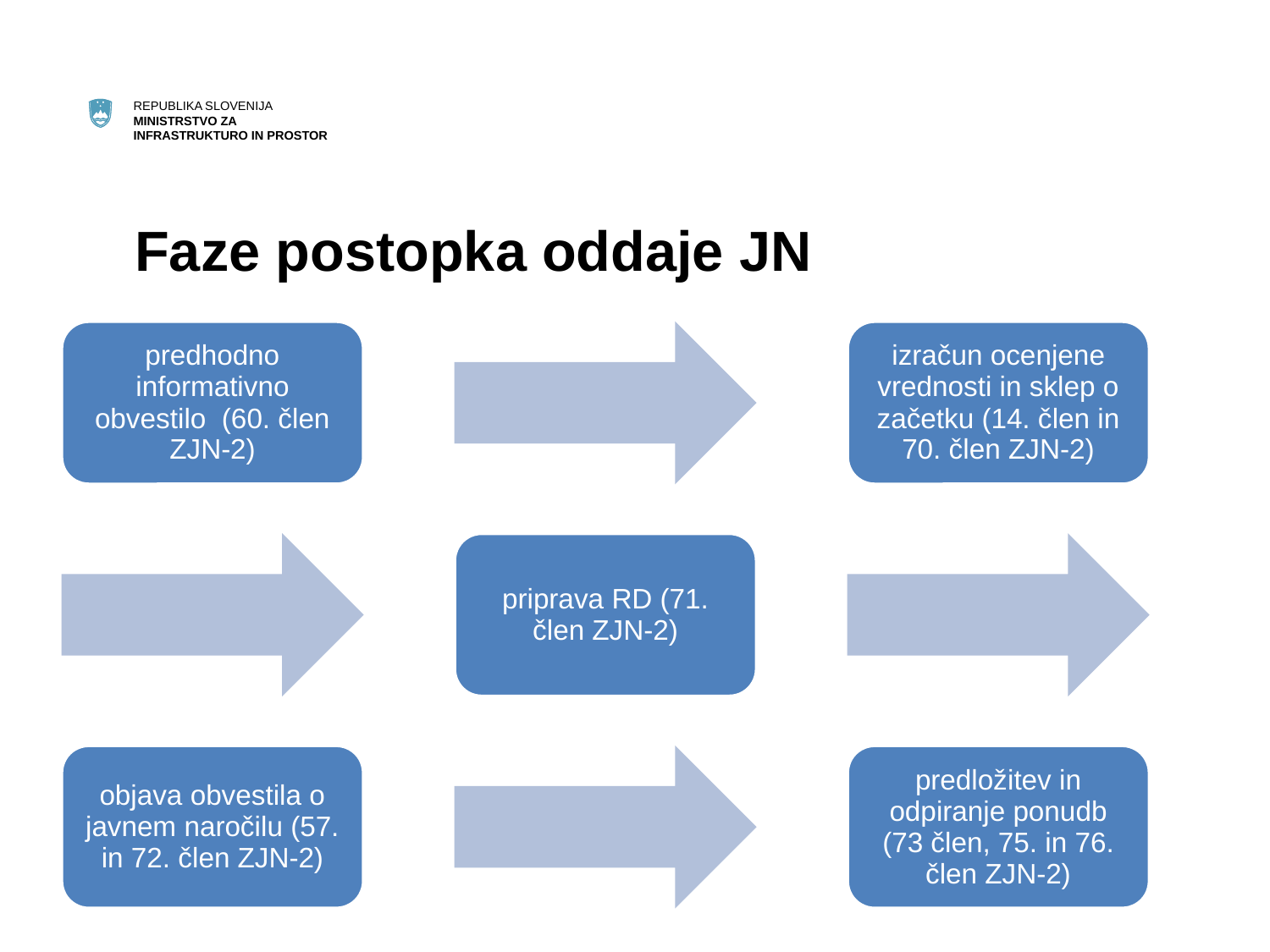

# Faze postopka oddaje JN

predhodno informativno obvestilo  (60. člen ZJN-2)
izračun ocenjene vrednosti in sklep o začetku (14. člen in 70. člen ZJN-2)
priprava RD (71. člen ZJN-2)
objava obvestila o javnem naročilu (57. in 72. člen ZJN-2)
predložitev in odpiranje ponudb (73 člen, 75. in 76. člen ZJN-2)